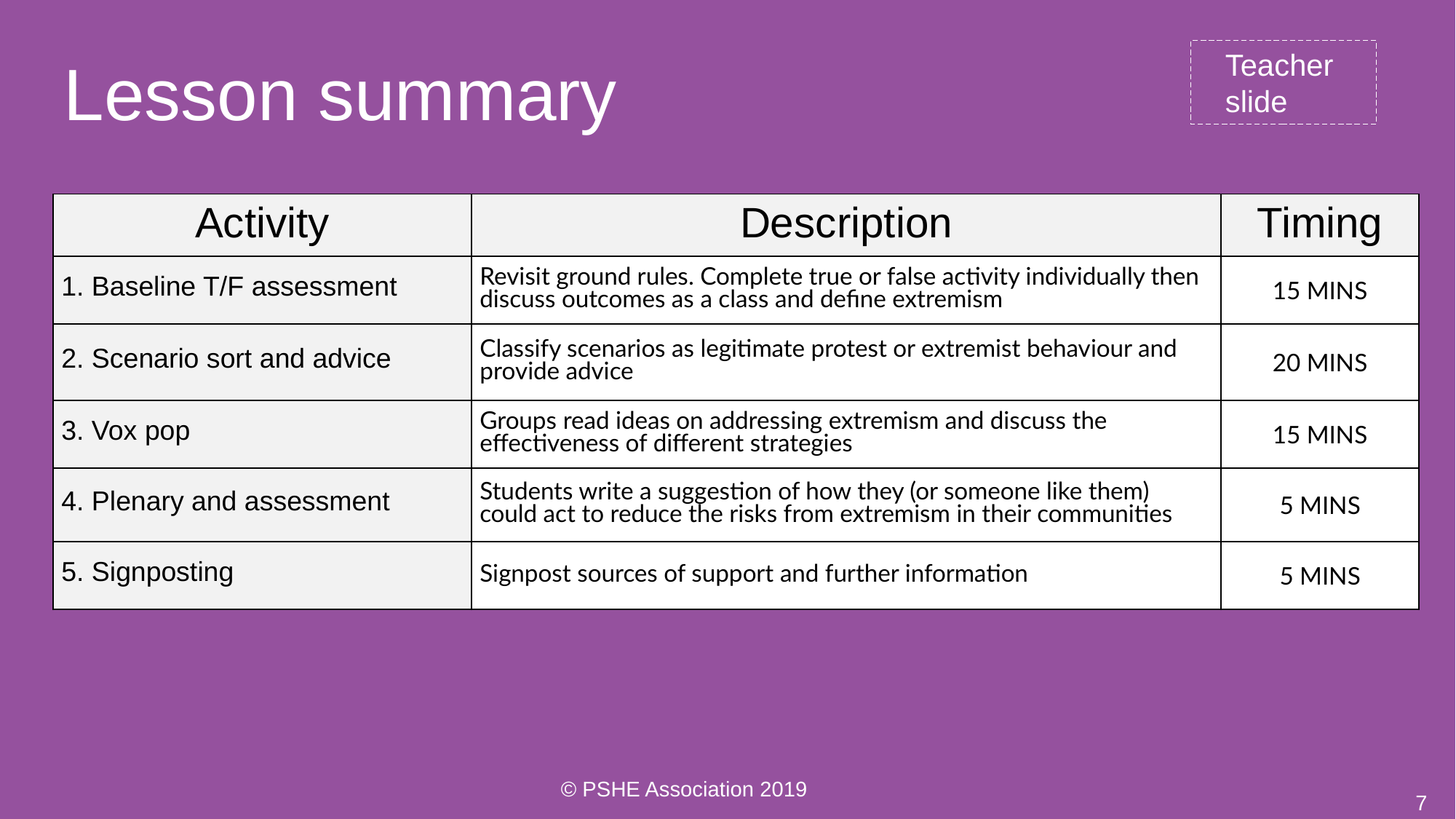

Teacher
slide
Lesson summary
| Activity | Description | Timing |
| --- | --- | --- |
| 1. Baseline T/F assessment | Revisit ground rules. Complete true or false activity individually then discuss outcomes as a class and define extremism | 15 MINS |
| 2. Scenario sort and advice | Classify scenarios as legitimate protest or extremist behaviour and provide advice | 20 MINS |
| 3. Vox pop | Groups read ideas on addressing extremism and discuss the effectiveness of different strategies | 15 MINS |
| 4. Plenary and assessment | Students write a suggestion of how they (or someone like them) could act to reduce the risks from extremism in their communities | 5 MINS |
| 5. Signposting | Signpost sources of support and further information | 5 MINS |
© PSHE Association 2019
7